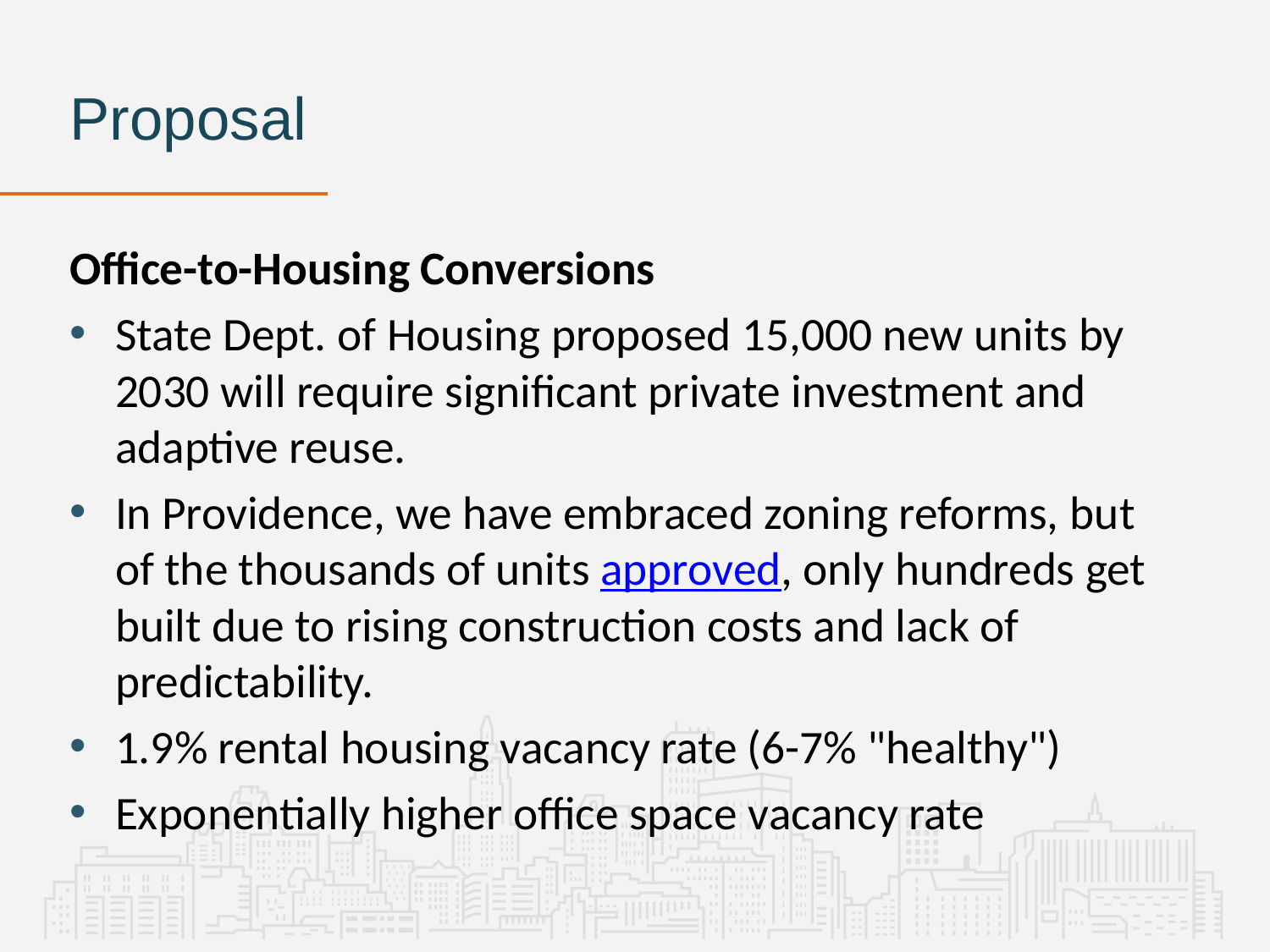

# Proposal

Office-to-Housing Conversions
State Dept. of Housing proposed 15,000 new units by 2030 will require significant private investment and adaptive reuse.
In Providence, we have embraced zoning reforms, but of the thousands of units approved, only hundreds get built due to rising construction costs and lack of predictability.
1.9% rental housing vacancy rate (6-7% "healthy")
Exponentially higher office space vacancy rate